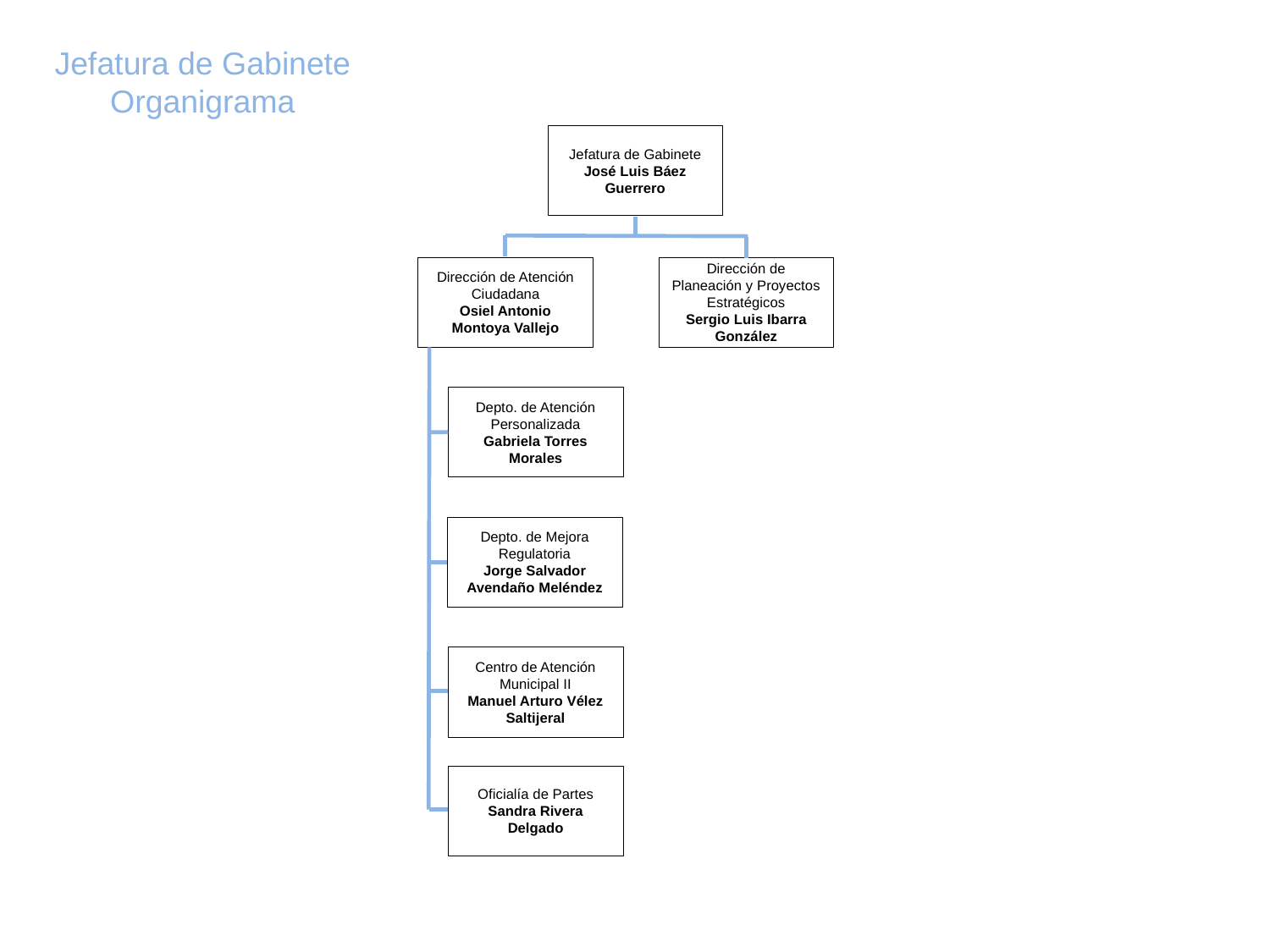

Jefatura de Gabinete
Organigrama
Jefatura de Gabinete
José Luis Báez Guerrero
Dirección de Atención Ciudadana
Osiel Antonio Montoya Vallejo
Dirección de Planeación y Proyectos Estratégicos
Sergio Luis Ibarra González
Depto. de Atención Personalizada
Gabriela Torres Morales
Depto. de Mejora Regulatoria
Jorge Salvador Avendaño Meléndez
Centro de Atención Municipal II
Manuel Arturo Vélez Saltijeral
Oficialía de Partes
Sandra Rivera Delgado